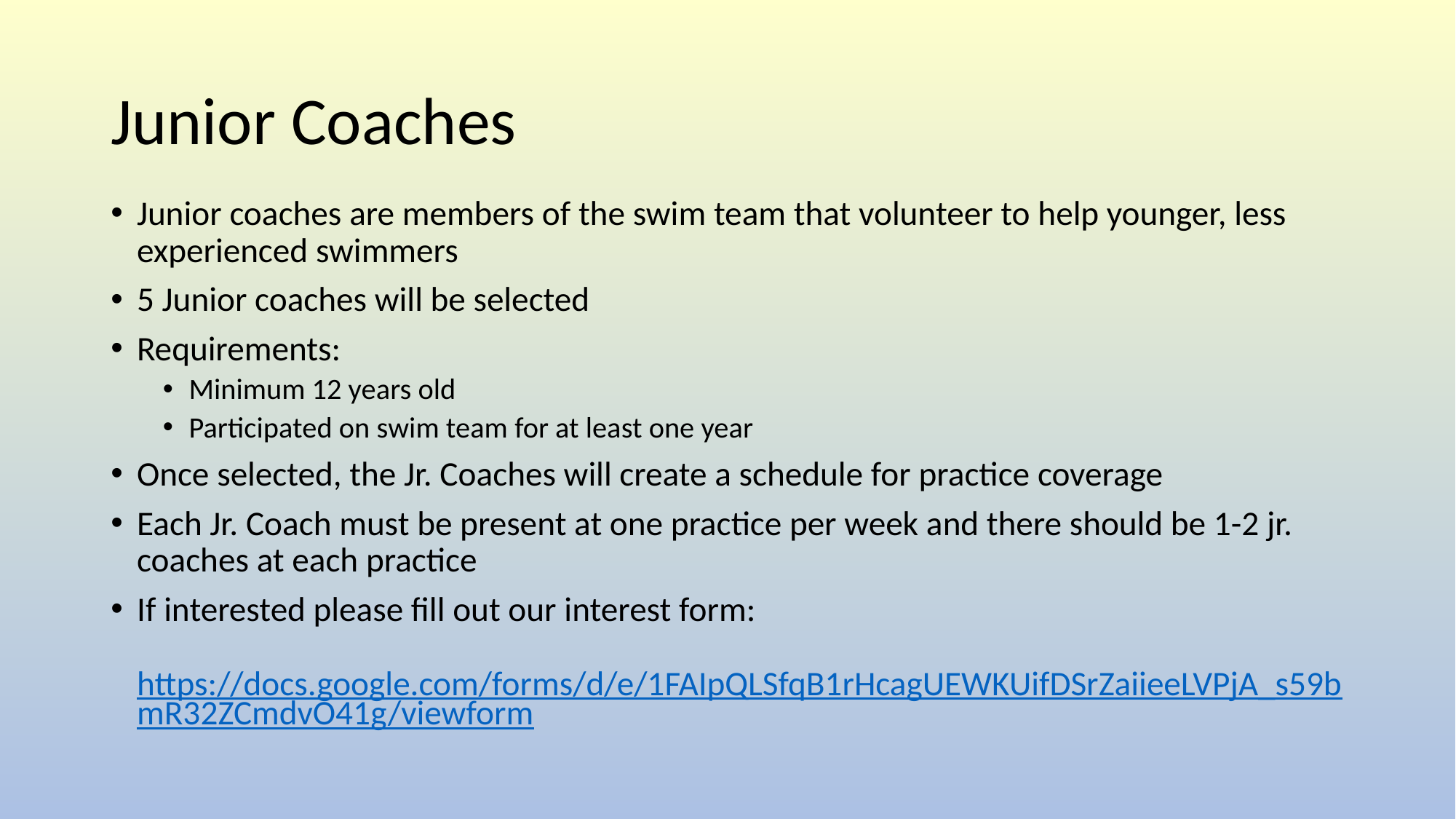

# Junior Coaches
Junior coaches are members of the swim team that volunteer to help younger, less experienced swimmers
5 Junior coaches will be selected
Requirements:
Minimum 12 years old
Participated on swim team for at least one year
Once selected, the Jr. Coaches will create a schedule for practice coverage
Each Jr. Coach must be present at one practice per week and there should be 1-2 jr. coaches at each practice
If interested please fill out our interest form:
 https://docs.google.com/forms/d/e/1FAIpQLSfqB1rHcagUEWKUifDSrZaiieeLVPjA_s59bmR32ZCmdvO41g/viewform